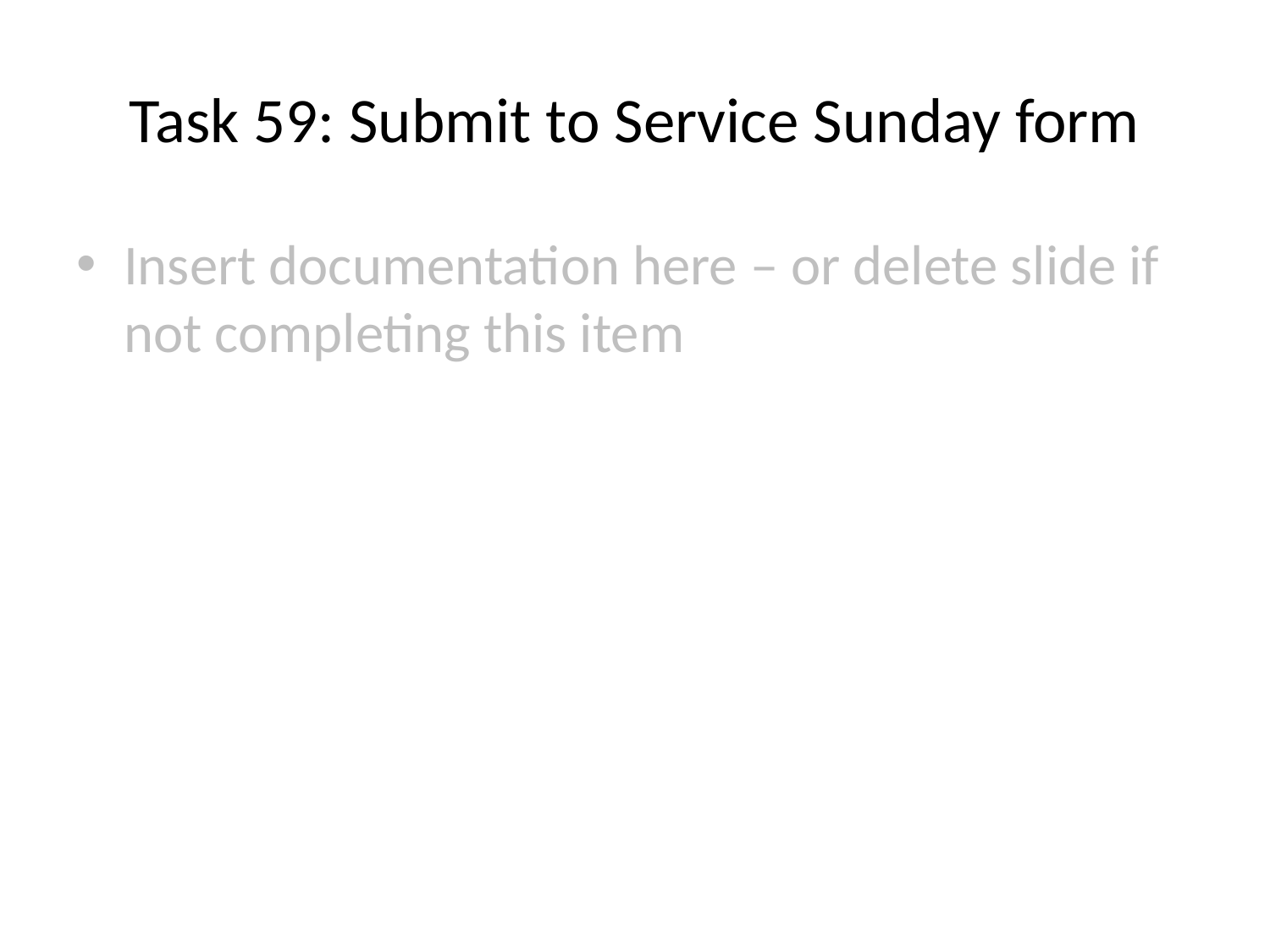

# Task 59: Submit to Service Sunday form
Insert documentation here – or delete slide if not completing this item